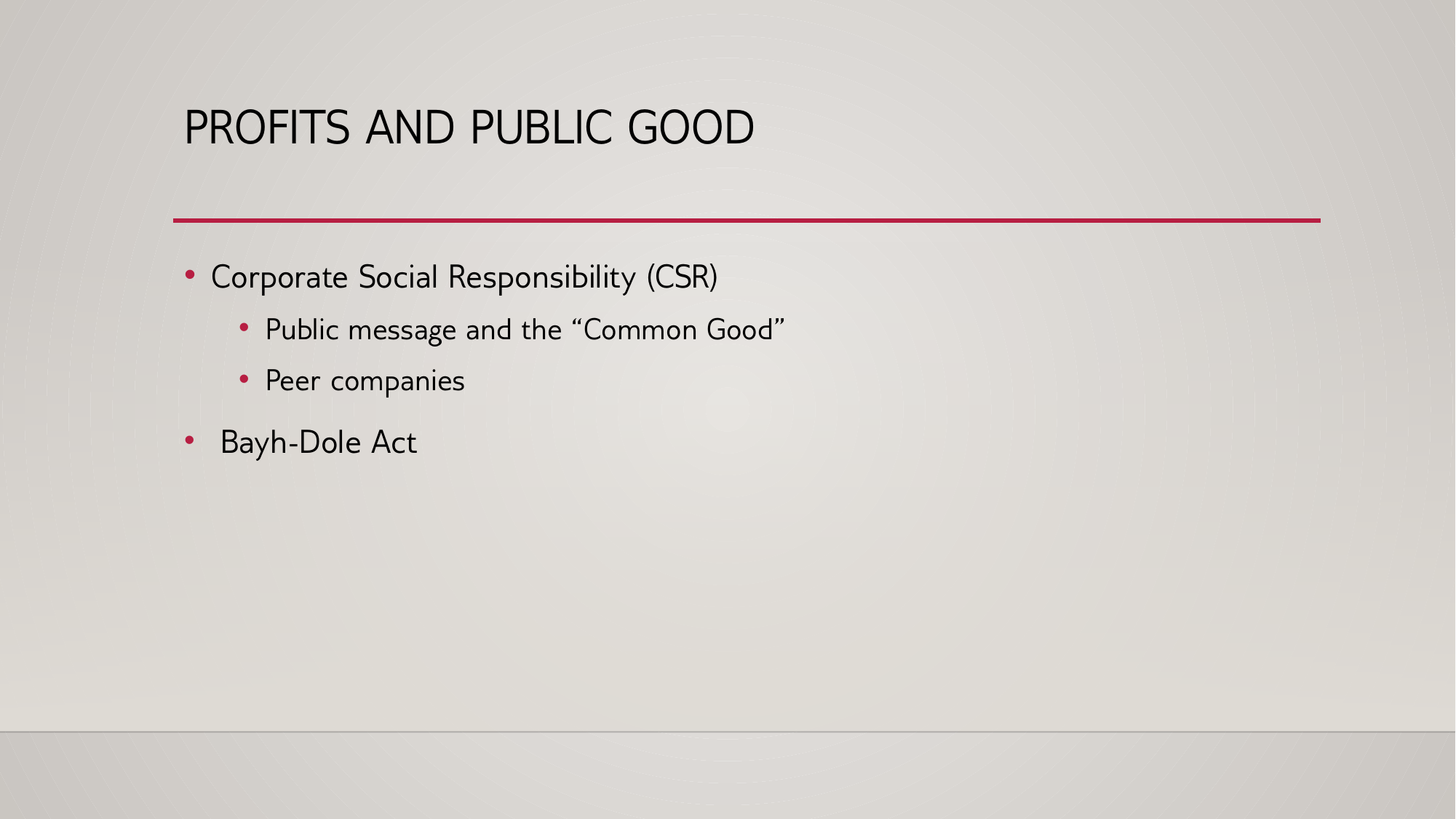

# Profits and public good
Corporate Social Responsibility (CSR)
Public message and the “Common Good”
Peer companies
 Bayh-Dole Act